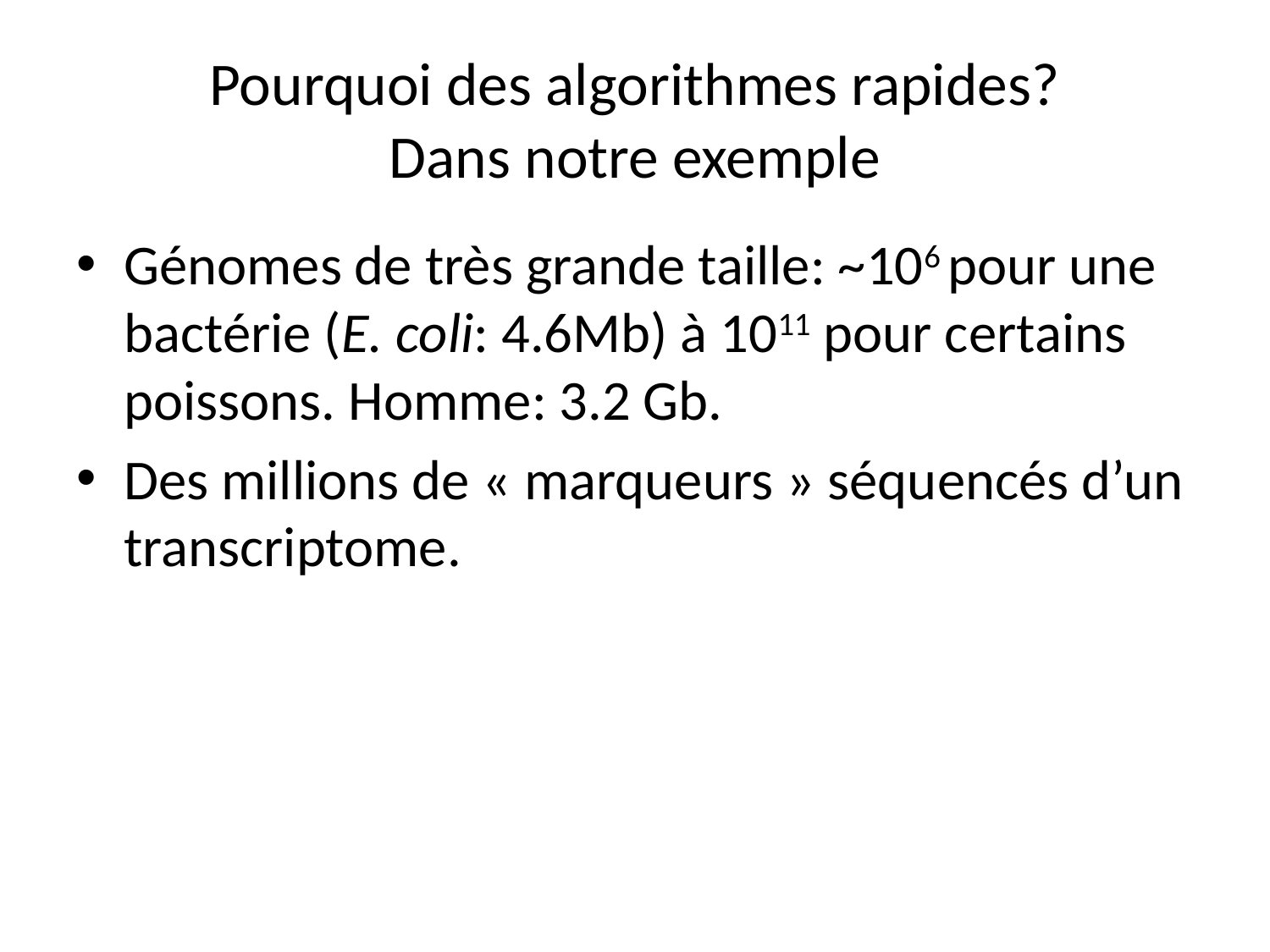

# Pourquoi des algorithmes rapides? Dans notre exemple
Génomes de très grande taille: ~106 pour une bactérie (E. coli: 4.6Mb) à 1011 pour certains poissons. Homme: 3.2 Gb.
Des millions de « marqueurs » séquencés d’un transcriptome.